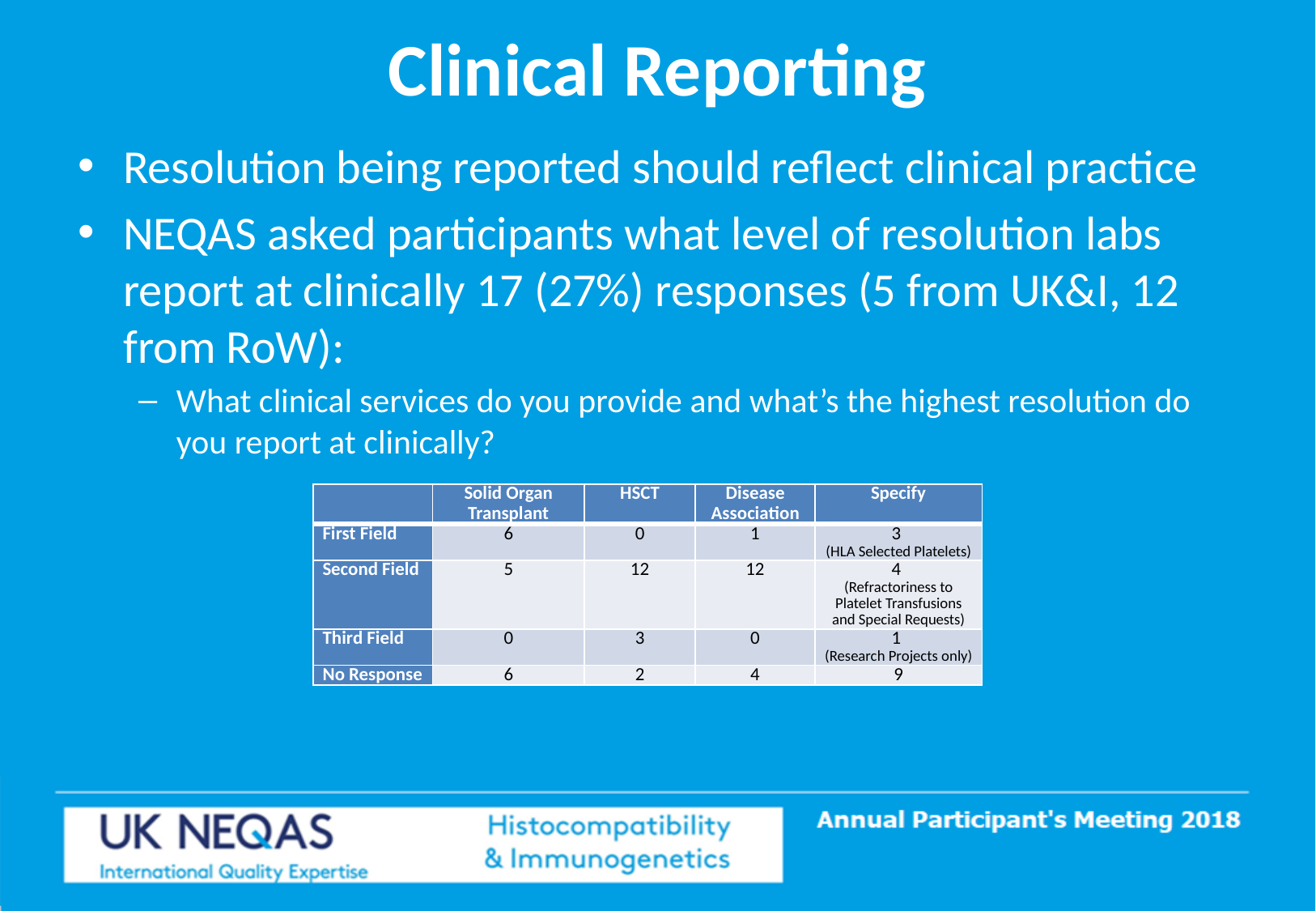

Clinical Reporting
Resolution being reported should reflect clinical practice
NEQAS asked participants what level of resolution labs report at clinically 17 (27%) responses (5 from UK&I, 12 from RoW):
What clinical services do you provide and what’s the highest resolution do you report at clinically?

|  | Solid Organ Transplant | HSCT | Disease Association | Specify |
| --- | --- | --- | --- | --- |
| First Field | 6 | 0 | 1 | 3 (HLA Selected Platelets) |
| Second Field | 5 | 12 | 12 | 4 (Refractoriness to Platelet Transfusions and Special Requests) |
| Third Field | 0 | 3 | 0 | 1 (Research Projects only) |
| No Response | 6 | 2 | 4 | 9 |